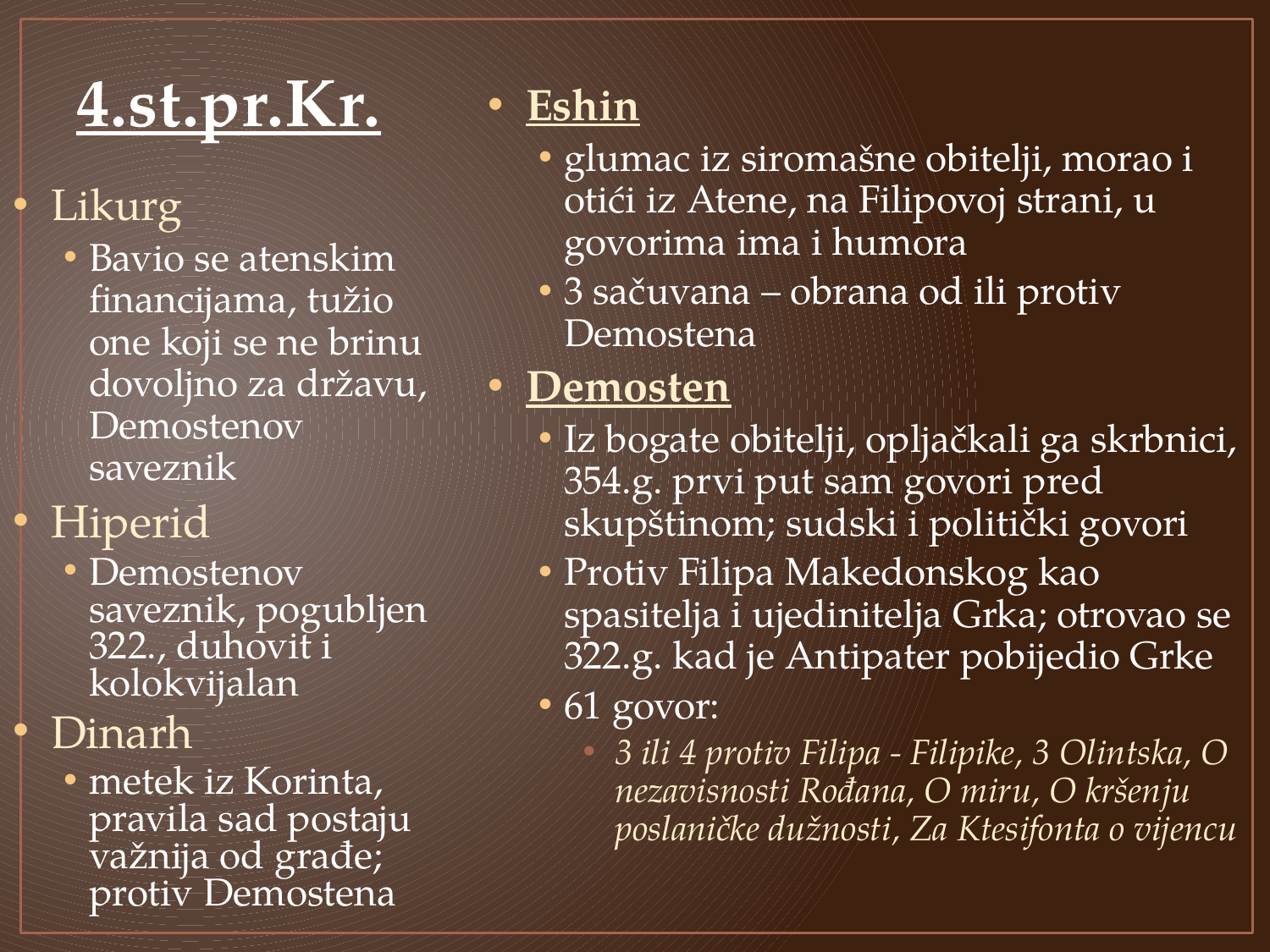

# 4.st.pr.Kr.
Eshin
glumac iz siromašne obitelji, morao i otići iz Atene, na Filipovoj strani, u govorima ima i humora
3 sačuvana – obrana od ili protiv Demostena
Demosten
Iz bogate obitelji, opljačkali ga skrbnici, 354.g. prvi put sam govori pred skupštinom; sudski i politički govori
Protiv Filipa Makedonskog kao spasitelja i ujedinitelja Grka; otrovao se 322.g. kad je Antipater pobijedio Grke
61 govor:
3 ili 4 protiv Filipa - Filipike, 3 Olintska, O nezavisnosti Rođana, O miru, O kršenju poslaničke dužnosti, Za Ktesifonta o vijencu
Likurg
Bavio se atenskim financijama, tužio one koji se ne brinu dovoljno za državu, Demostenov saveznik
Hiperid
Demostenov saveznik, pogubljen 322., duhovit i kolokvijalan
Dinarh
metek iz Korinta, pravila sad postaju važnija od građe; protiv Demostena